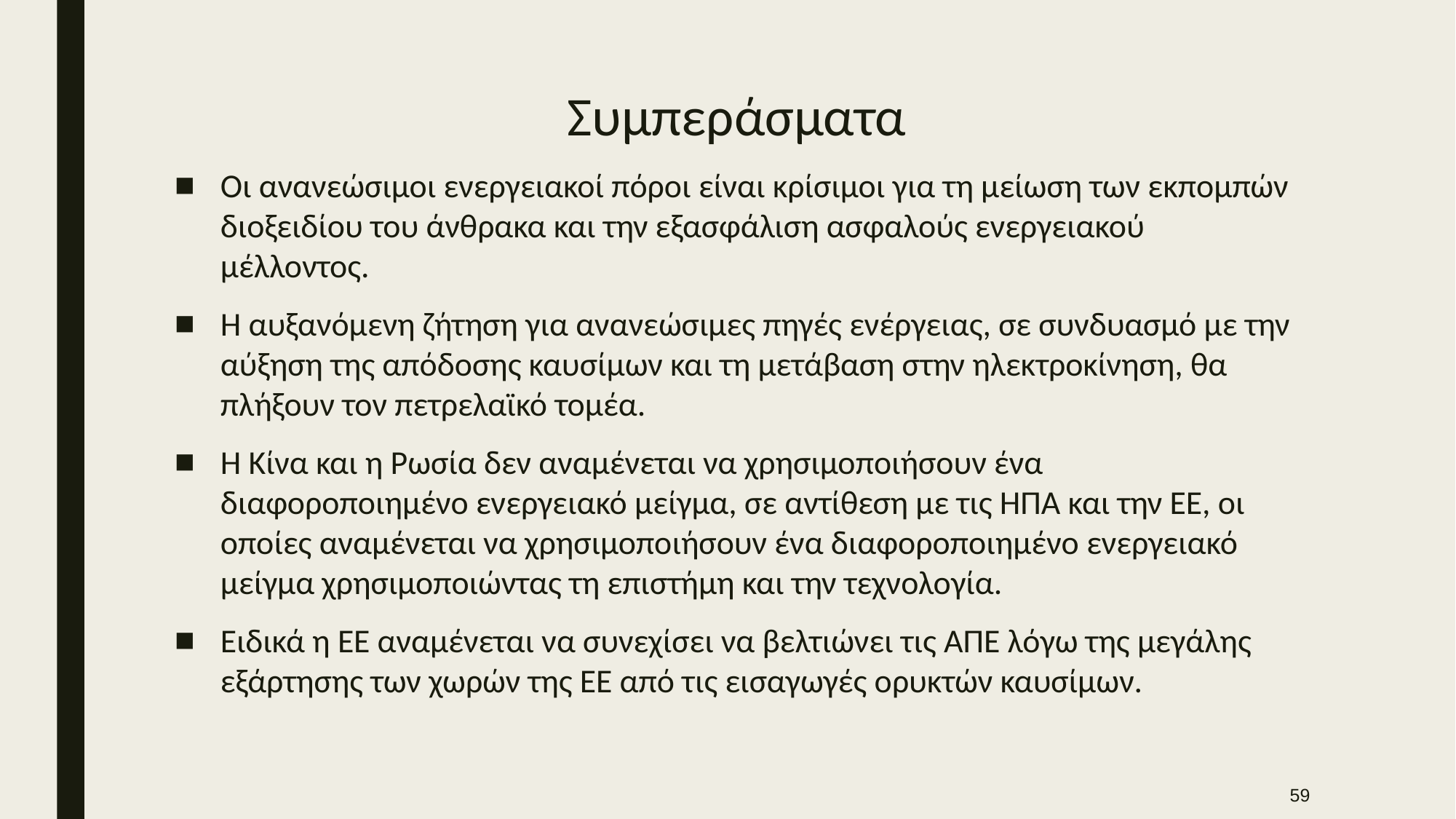

# Συμπεράσματα
Οι ανανεώσιμοι ενεργειακοί πόροι είναι κρίσιμοι για τη μείωση των εκπομπών διοξειδίου του άνθρακα και την εξασφάλιση ασφαλούς ενεργειακού μέλλοντος.
Η αυξανόμενη ζήτηση για ανανεώσιμες πηγές ενέργειας, σε συνδυασμό με την αύξηση της απόδοσης καυσίμων και τη μετάβαση στην ηλεκτροκίνηση, θα πλήξουν τον πετρελαϊκό τομέα.
Η Κίνα και η Ρωσία δεν αναμένεται να χρησιμοποιήσουν ένα διαφοροποιημένο ενεργειακό μείγμα, σε αντίθεση με τις ΗΠΑ και την ΕΕ, οι οποίες αναμένεται να χρησιμοποιήσουν ένα διαφοροποιημένο ενεργειακό μείγμα χρησιμοποιώντας τη επιστήμη και την τεχνολογία.
Ειδικά η ΕΕ αναμένεται να συνεχίσει να βελτιώνει τις ΑΠΕ λόγω της μεγάλης εξάρτησης των χωρών της ΕΕ από τις εισαγωγές ορυκτών καυσίμων.
59